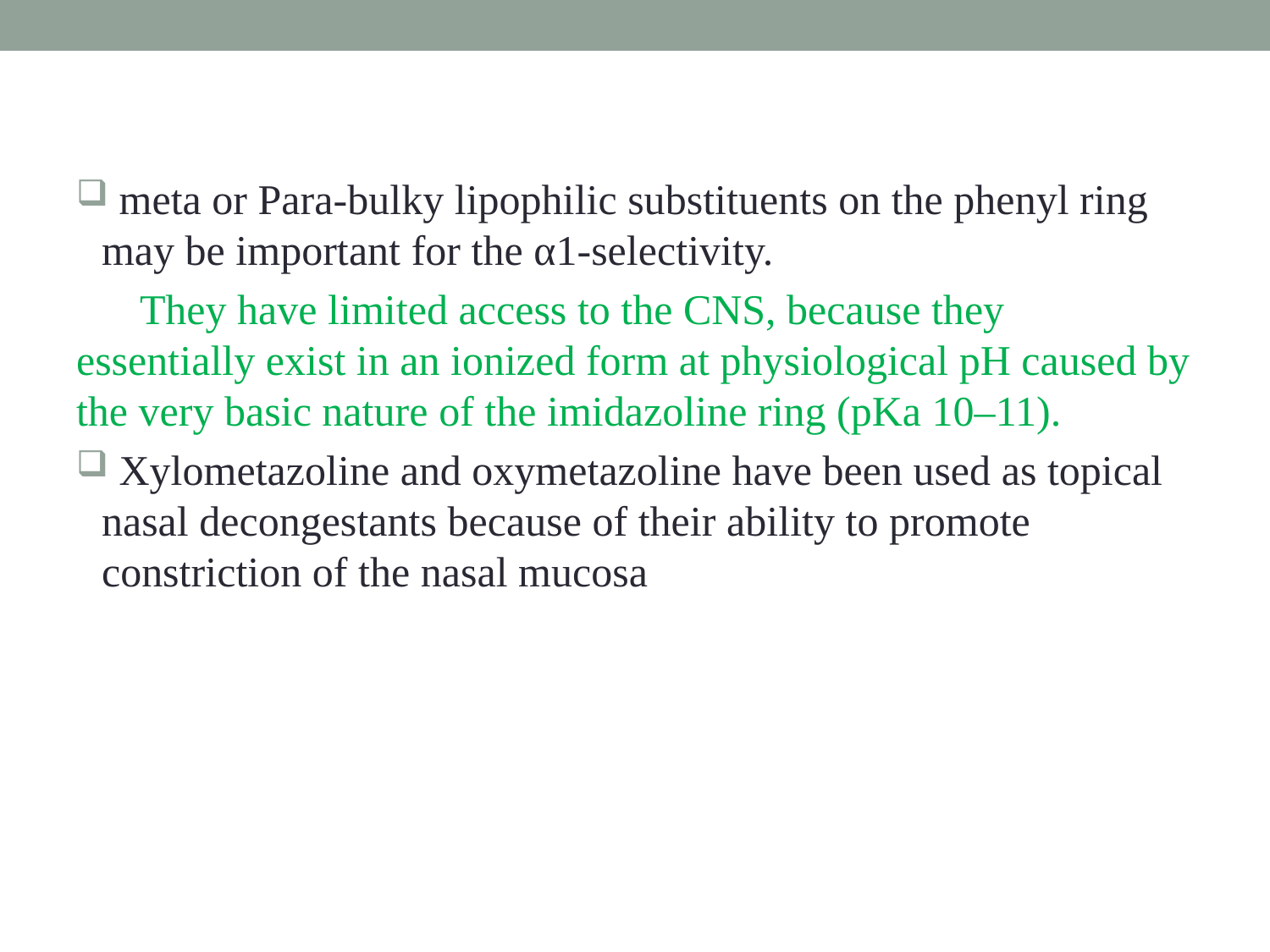

meta or Para-bulky lipophilic substituents on the phenyl ring may be important for the α1-selectivity.
      They have limited access to the CNS, because they essentially exist in an ionized form at physiological pH caused by the very basic nature of the imidazoline ring (pKa 10–11).
 Xylometazoline and oxymetazoline have been used as topical nasal decongestants because of their ability to promote constriction of the nasal mucosa